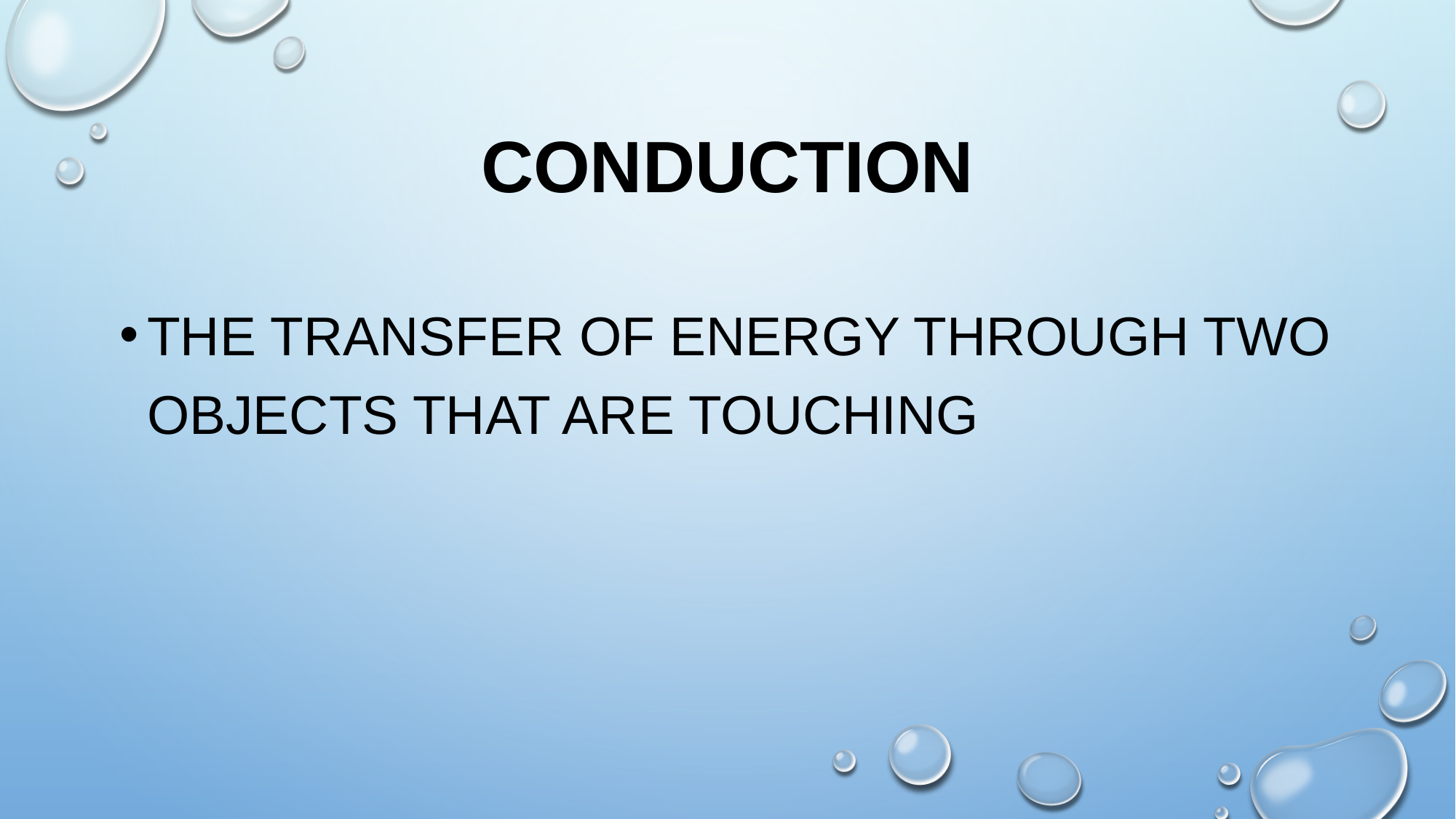

# conduction
The transfer of energy through two objects that are touching